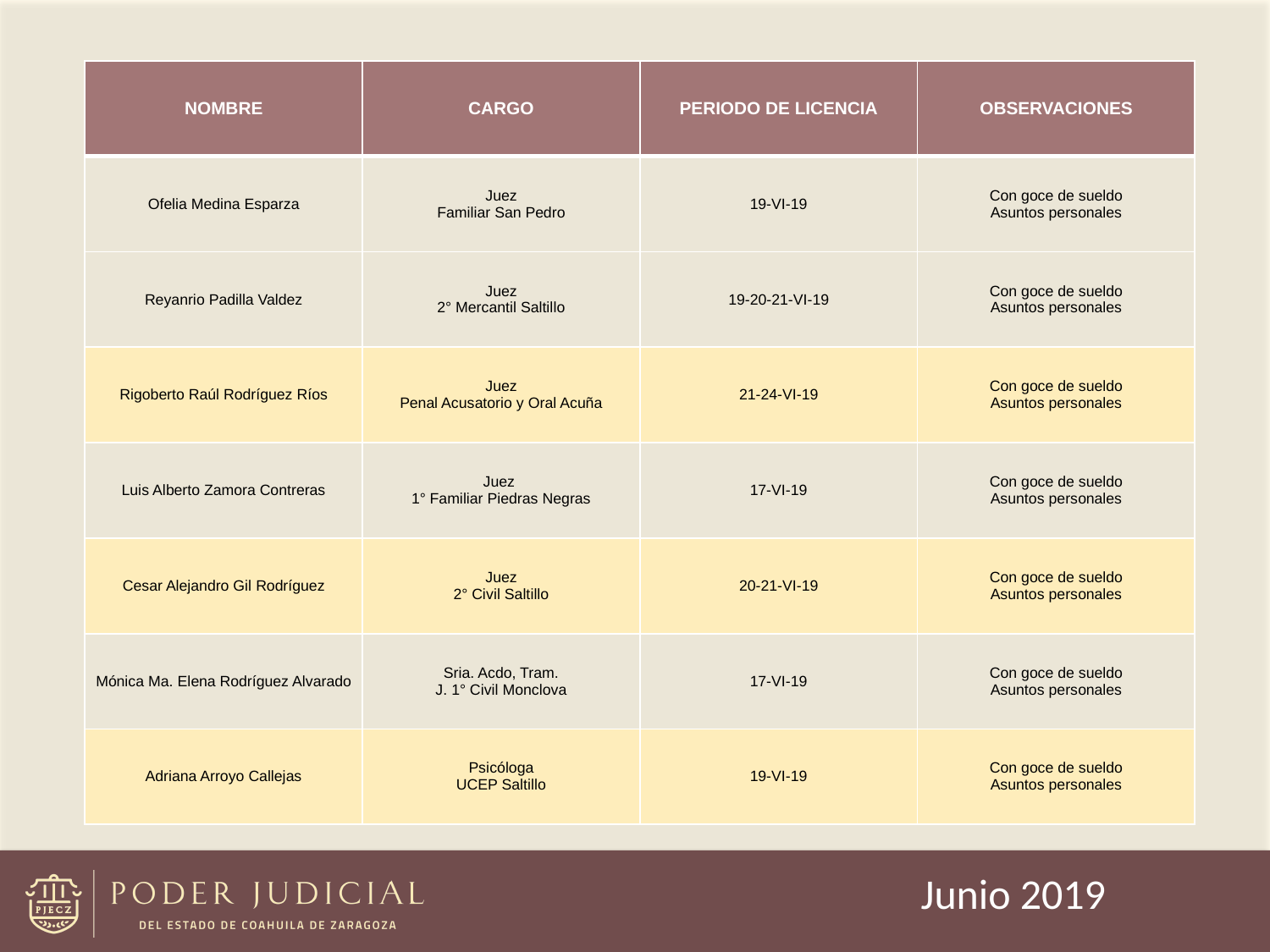

| NOMBRE | CARGO | PERIODO DE LICENCIA | OBSERVACIONES |
| --- | --- | --- | --- |
| Ofelia Medina Esparza | Juez Familiar San Pedro | 19-VI-19 | Con goce de sueldo Asuntos personales |
| Reyanrio Padilla Valdez | Juez 2° Mercantil Saltillo | 19-20-21-VI-19 | Con goce de sueldo Asuntos personales |
| Rigoberto Raúl Rodríguez Ríos | Juez Penal Acusatorio y Oral Acuña | 21-24-VI-19 | Con goce de sueldo Asuntos personales |
| Luis Alberto Zamora Contreras | Juez 1° Familiar Piedras Negras | 17-VI-19 | Con goce de sueldo Asuntos personales |
| Cesar Alejandro Gil Rodríguez | Juez 2° Civil Saltillo | 20-21-VI-19 | Con goce de sueldo Asuntos personales |
| Mónica Ma. Elena Rodríguez Alvarado | Sria. Acdo, Tram. J. 1° Civil Monclova | 17-VI-19 | Con goce de sueldo Asuntos personales |
| Adriana Arroyo Callejas | Psicóloga UCEP Saltillo | 19-VI-19 | Con goce de sueldo Asuntos personales |
Junio 2019